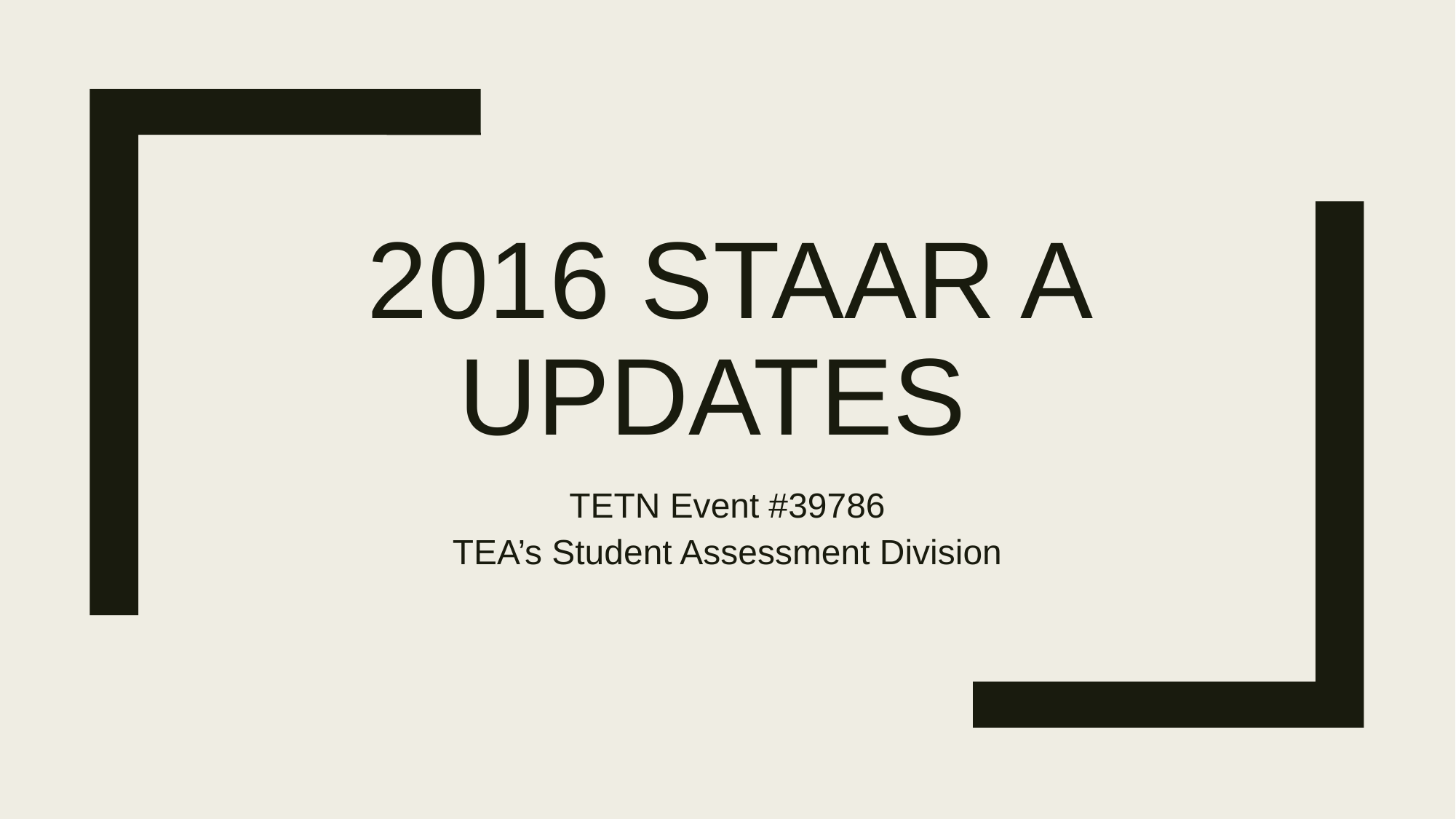

# 2016 STAAR A Updates
TETN Event #39786
TEA’s Student Assessment Division